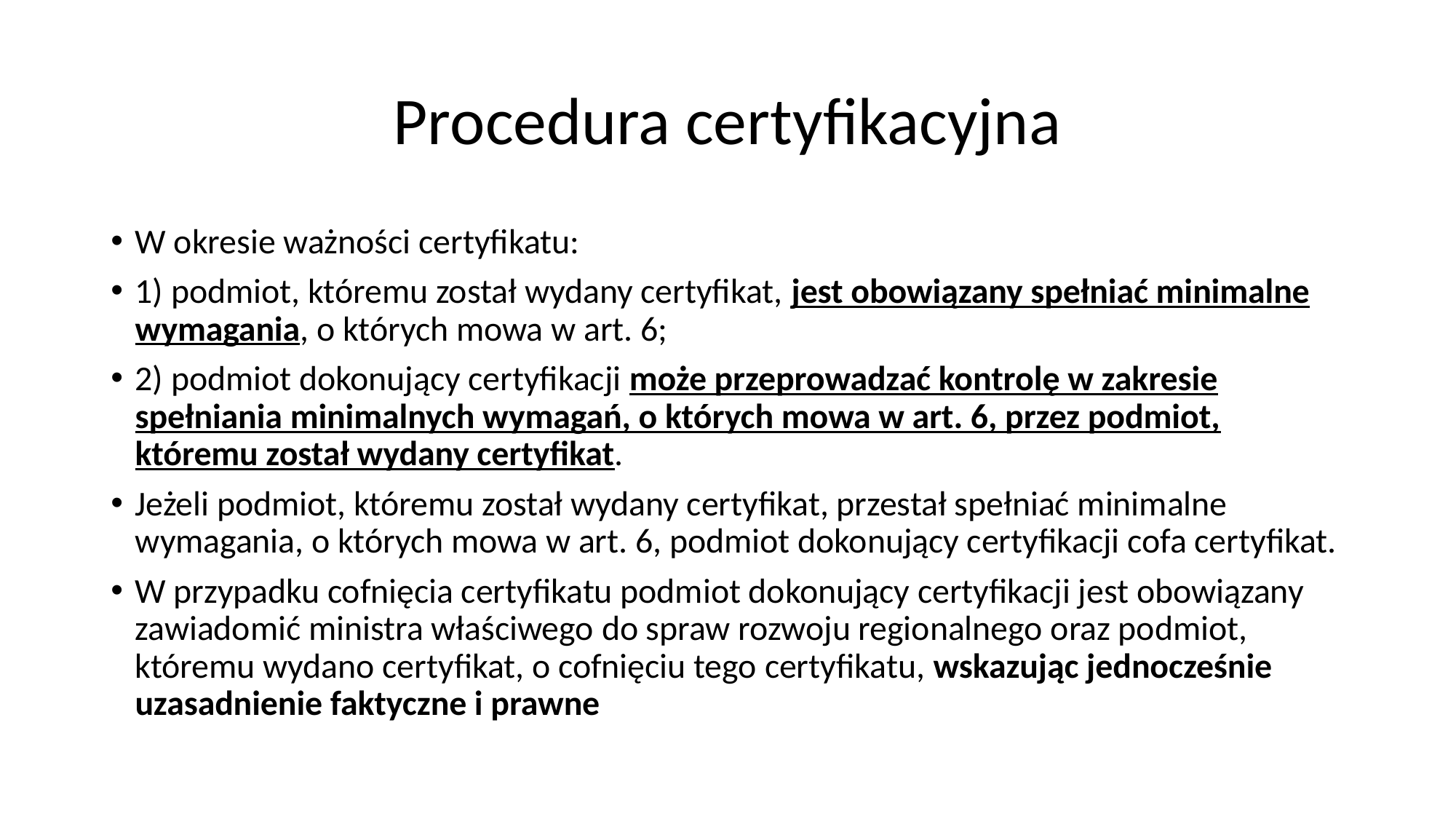

# Procedura certyfikacyjna
W okresie ważności certyfikatu:
1) podmiot, któremu został wydany certyfikat, jest obowiązany spełniać minimalne wymagania, o których mowa w art. 6;
2) podmiot dokonujący certyfikacji może przeprowadzać kontrolę w zakresie spełniania minimalnych wymagań, o których mowa w art. 6, przez podmiot, któremu został wydany certyfikat.
Jeżeli podmiot, któremu został wydany certyfikat, przestał spełniać minimalne wymagania, o których mowa w art. 6, podmiot dokonujący certyfikacji cofa certyfikat.
W przypadku cofnięcia certyfikatu podmiot dokonujący certyfikacji jest obowiązany zawiadomić ministra właściwego do spraw rozwoju regionalnego oraz podmiot, któremu wydano certyfikat, o cofnięciu tego certyfikatu, wskazując jednocześnie uzasadnienie faktyczne i prawne